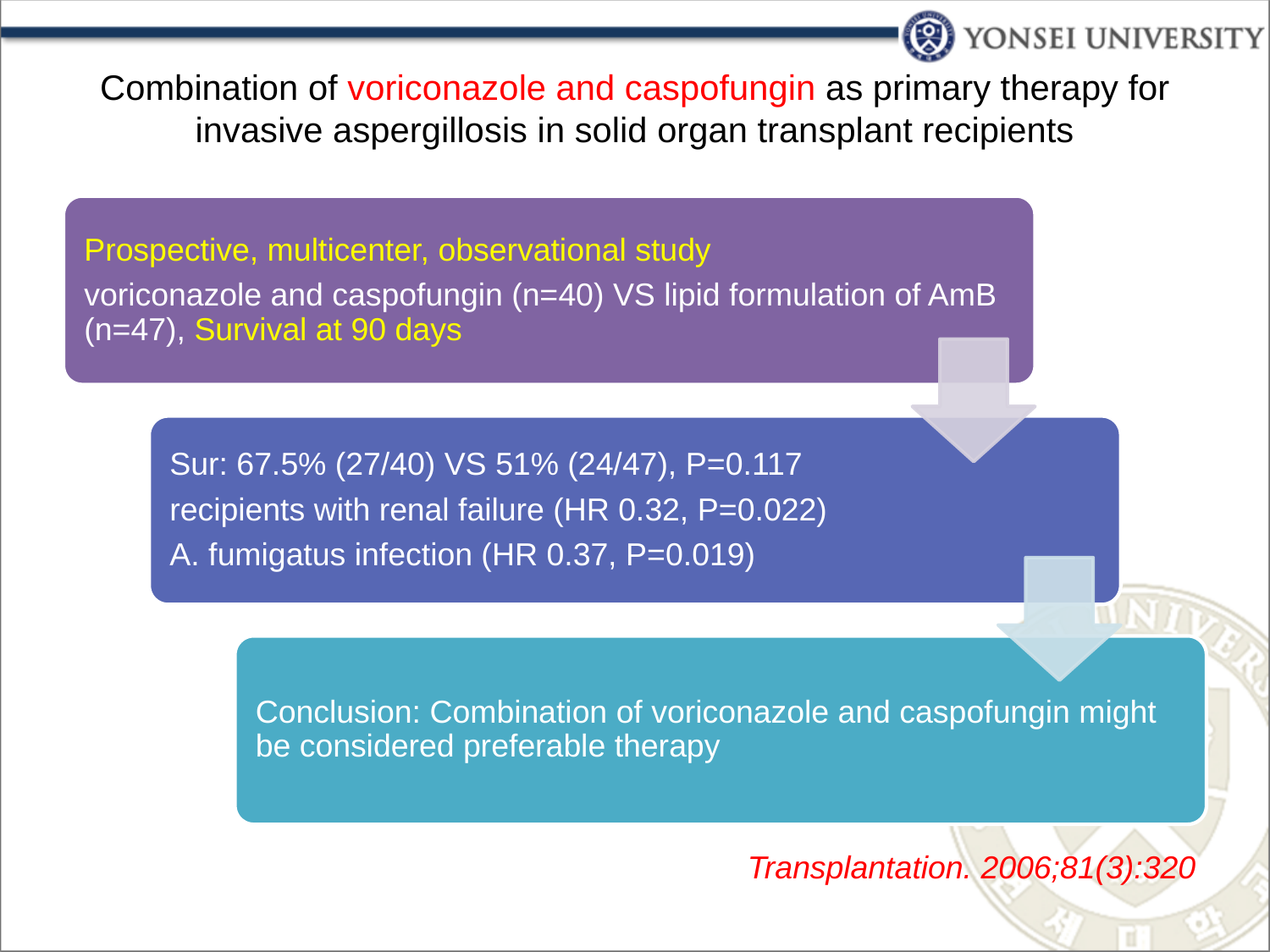

# Combination of voriconazole and caspofungin as primary therapy for invasive aspergillosis in solid organ transplant recipients
Prospective, multicenter, observational study
voriconazole and caspofungin (n=40) VS lipid formulation of AmB (n=47), Survival at 90 days
Sur: 67.5% (27/40) VS 51% (24/47), P=0.117
recipients with renal failure (HR 0.32, P=0.022)
A. fumigatus infection (HR 0.37, P=0.019)
Conclusion: Combination of voriconazole and caspofungin might be considered preferable therapy

Transplantation. 2006;81(3):320